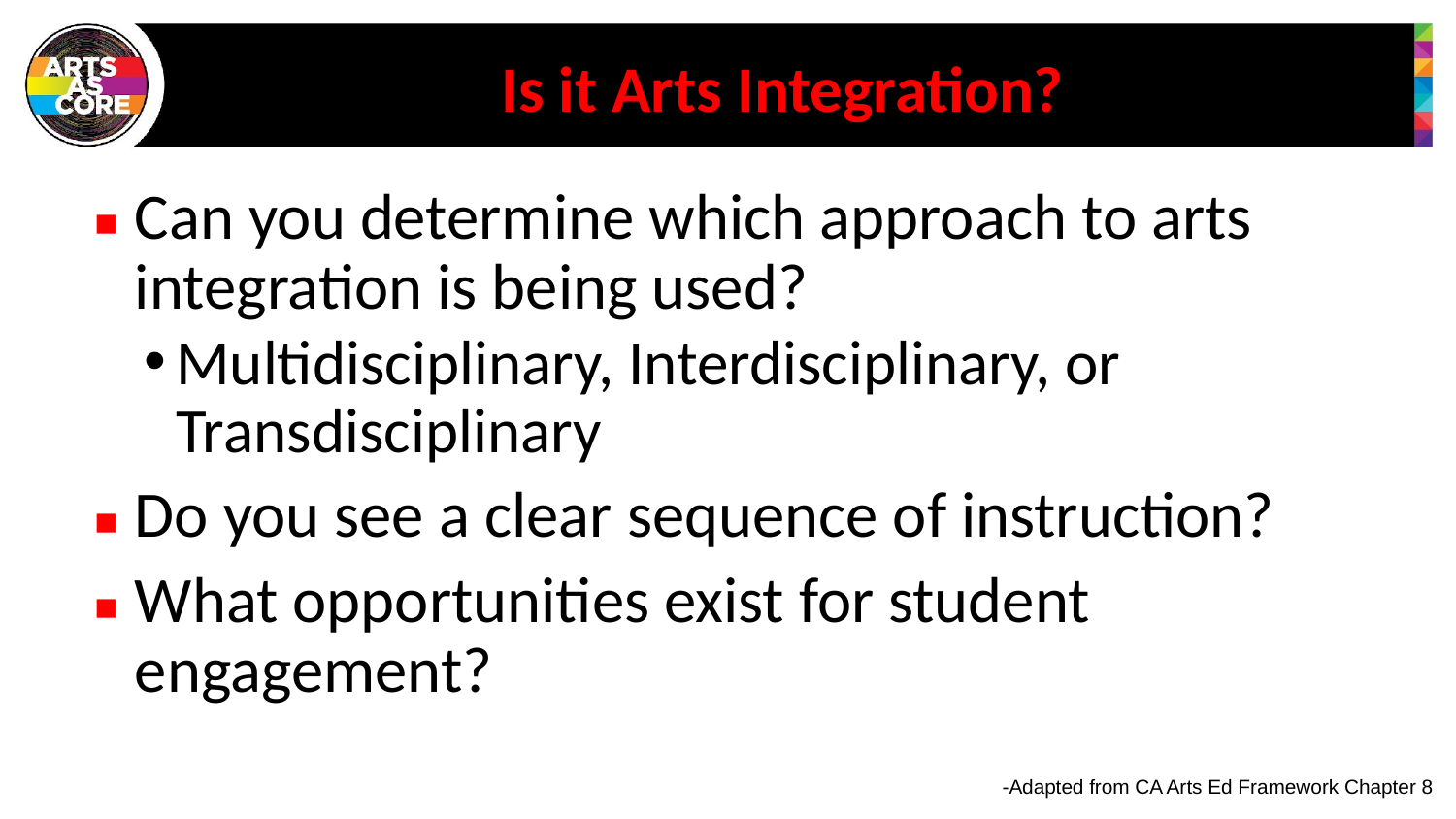

# Is it Arts Integration?
Can you determine which approach to arts integration is being used?
Multidisciplinary, Interdisciplinary, or Transdisciplinary
Do you see a clear sequence of instruction?
What opportunities exist for student engagement?

-Adapted from CA Arts Ed Framework Chapter 8